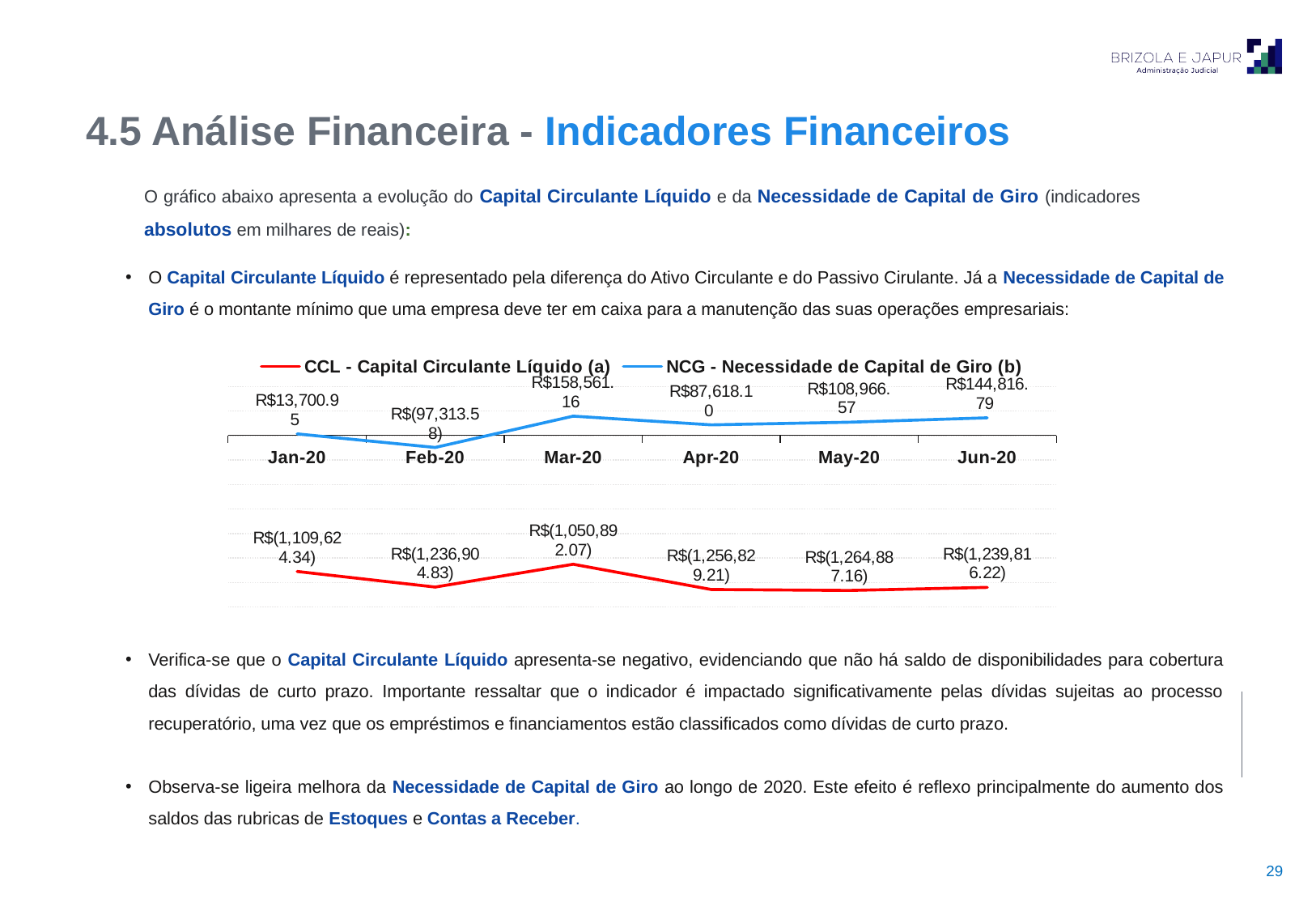

4.5 Análise Financeira - Indicadores Financeiros
O gráfico abaixo apresenta a evolução do Capital Circulante Líquido e da Necessidade de Capital de Giro (indicadores absolutos em milhares de reais):
O Capital Circulante Líquido é representado pela diferença do Ativo Circulante e do Passivo Cirulante. Já a Necessidade de Capital de Giro é o montante mínimo que uma empresa deve ter em caixa para a manutenção das suas operações empresariais:

Verifica-se que o Capital Circulante Líquido apresenta-se negativo, evidenciando que não há saldo de disponibilidades para cobertura das dívidas de curto prazo. Importante ressaltar que o indicador é impactado significativamente pelas dívidas sujeitas ao processo recuperatório, uma vez que os empréstimos e financiamentos estão classificados como dívidas de curto prazo.

Observa-se ligeira melhora da Necessidade de Capital de Giro ao longo de 2020. Este efeito é reflexo principalmente do aumento dos saldos das rubricas de Estoques e Contas a Receber.

### Chart

| Category | CCL - Capital Circulante Líquido (a) | NCG - Necessidade de Capital de Giro (b) |
|---|---|---|
| 44012 | -1239816.22 | 144816.78999999998 |
| 43982 | -1264887.16 | 108966.57 |
| 43951 | -1256829.21 | 87618.1 |
| 43921 | -1050892.07 | 158561.15999999997 |
| 43889 | -1236904.8299999998 | -97313.58 |
| 43861 | -1109624.3399999999 | 13700.950000000012 |